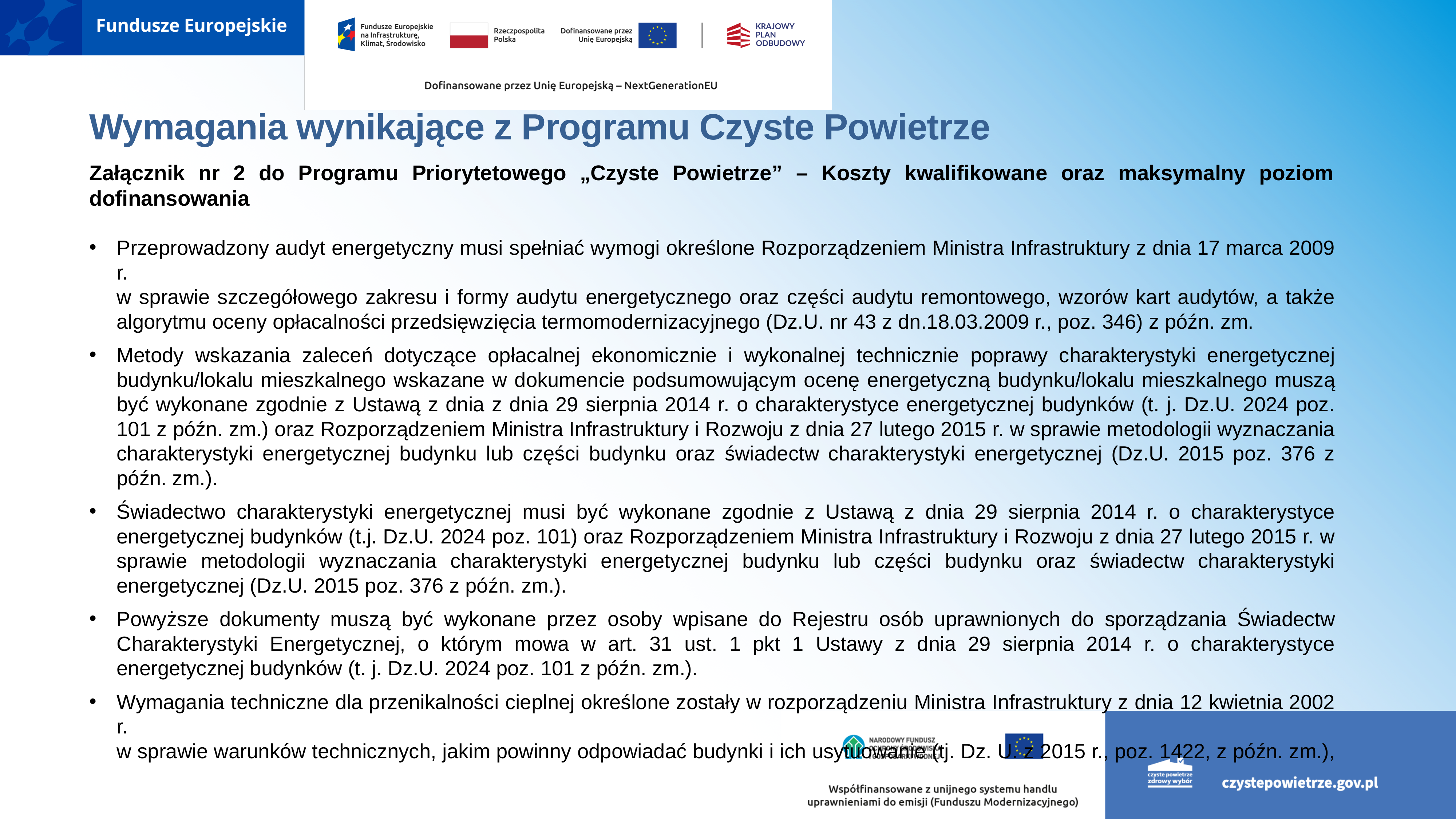

Wymagania wynikające z Programu Czyste Powietrze

Załącznik nr 2 do Programu Priorytetowego „Czyste Powietrze” – Koszty kwalifikowane oraz maksymalny poziom dofinansowania

Przeprowadzony audyt energetyczny musi spełniać wymogi określone Rozporządzeniem Ministra Infrastruktury z dnia 17 marca 2009 r.
w sprawie szczegółowego zakresu i formy audytu energetycznego oraz części audytu remontowego, wzorów kart audytów, a także algorytmu oceny opłacalności przedsięwzięcia termomodernizacyjnego (Dz.U. nr 43 z dn.18.03.2009 r., poz. 346) z późn. zm.

Metody wskazania zaleceń dotyczące opłacalnej ekonomicznie i wykonalnej technicznie poprawy charakterystyki energetycznej budynku/lokalu mieszkalnego wskazane w dokumencie podsumowującym ocenę energetyczną budynku/lokalu mieszkalnego muszą być wykonane zgodnie z Ustawą z dnia z dnia 29 sierpnia 2014 r. o charakterystyce energetycznej budynków (t. j. Dz.U. 2024 poz. 101 z późn. zm.) oraz Rozporządzeniem Ministra Infrastruktury i Rozwoju z dnia 27 lutego 2015 r. w sprawie metodologii wyznaczania charakterystyki energetycznej budynku lub części budynku oraz świadectw charakterystyki energetycznej (Dz.U. 2015 poz. 376 z późn. zm.).

Świadectwo charakterystyki energetycznej musi być wykonane zgodnie z Ustawą z dnia 29 sierpnia 2014 r. o charakterystyce energetycznej budynków (t.j. Dz.U. 2024 poz. 101) oraz Rozporządzeniem Ministra Infrastruktury i Rozwoju z dnia 27 lutego 2015 r. w sprawie metodologii wyznaczania charakterystyki energetycznej budynku lub części budynku oraz świadectw charakterystyki energetycznej (Dz.U. 2015 poz. 376 z późn. zm.).

Powyższe dokumenty muszą być wykonane przez osoby wpisane do Rejestru osób uprawnionych do sporządzania Świadectw Charakterystyki Energetycznej, o którym mowa w art. 31 ust. 1 pkt 1 Ustawy z dnia 29 sierpnia 2014 r. o charakterystyce energetycznej budynków (t. j. Dz.U. 2024 poz. 101 z późn. zm.).

Wymagania techniczne dla przenikalności cieplnej określone zostały w rozporządzeniu Ministra Infrastruktury z dnia 12 kwietnia 2002 r.
w sprawie warunków technicznych, jakim powinny odpowiadać budynki i ich usytuowanie (tj. Dz. U. z 2015 r., poz. 1422, z późn. zm.),